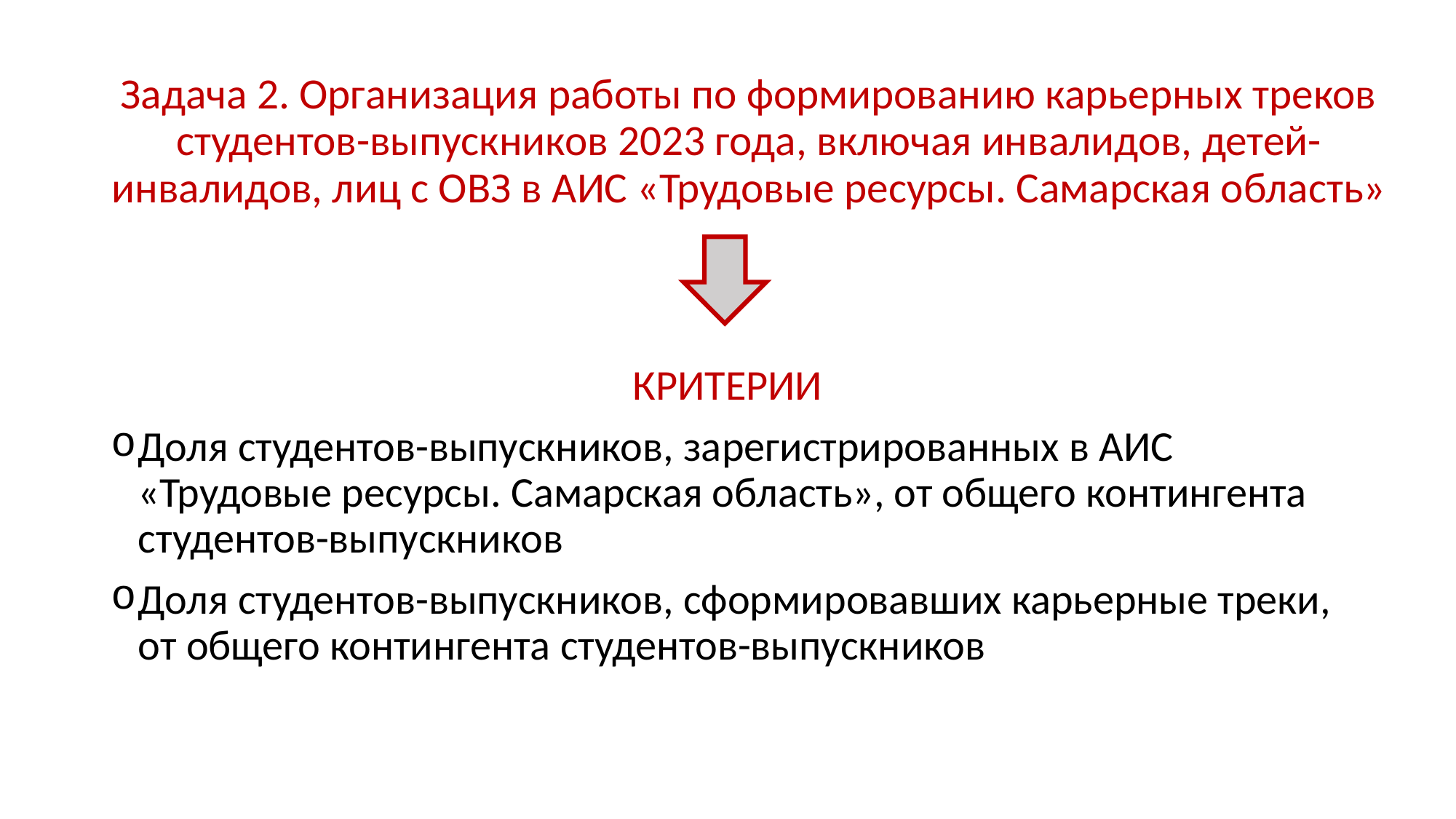

# Задача 2. Организация работы по формированию карьерных треков студентов-выпускников 2023 года, включая инвалидов, детей-инвалидов, лиц с ОВЗ в АИС «Трудовые ресурсы. Самарская область»

КРИТЕРИИ
Доля студентов-выпускников, зарегистрированных в АИС «Трудовые ресурсы. Самарская область», от общего контингента студентов-выпускников
Доля студентов-выпускников, сформировавших карьерные треки, от общего контингента студентов-выпускников